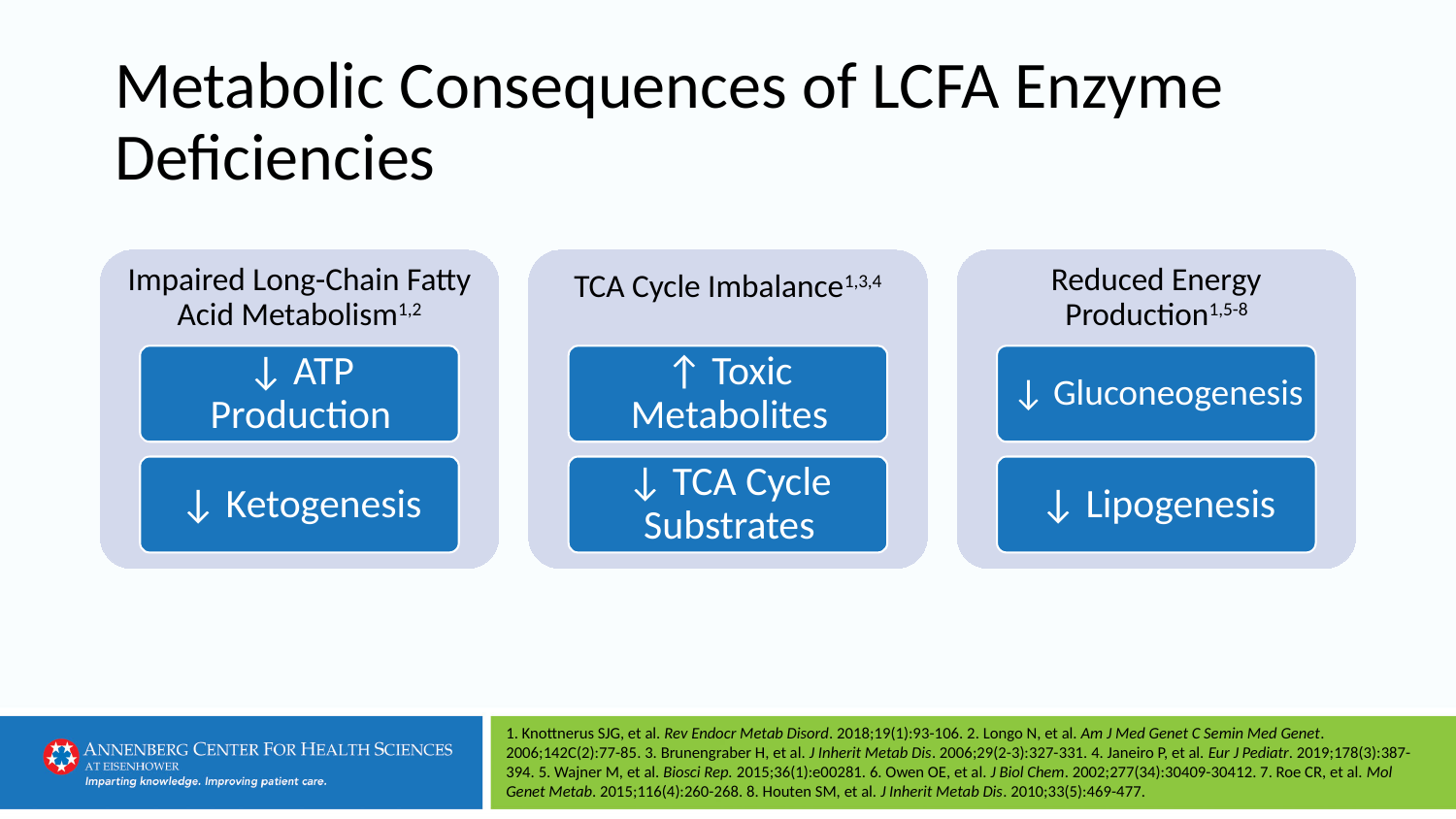

Metabolic Consequences of LCFA Enzyme Deficiencies
Impaired Long-Chain Fatty Acid Metabolism1,2
↓ ATP Production
↓ Ketogenesis
TCA Cycle Imbalance1,3,4
↑ Toxic Metabolites
↓ TCA Cycle Substrates
Reduced Energy Production1,5-8
↓ Gluconeogenesis
↓ Lipogenesis
1. Knottnerus SJG, et al. Rev Endocr Metab Disord. 2018;19(1):93-106. 2. Longo N, et al. Am J Med Genet C Semin Med Genet. 2006;142C(2):77-85. 3. Brunengraber H, et al. J Inherit Metab Dis. 2006;29(2-3):327-331. 4. Janeiro P, et al. Eur J Pediatr. 2019;178(3):387-394. 5. Wajner M, et al. Biosci Rep. 2015;36(1):e00281. 6. Owen OE, et al. J Biol Chem. 2002;277(34):30409-30412. 7. Roe CR, et al. Mol Genet Metab. 2015;116(4):260-268. 8. Houten SM, et al. J Inherit Metab Dis. 2010;33(5):469-477.